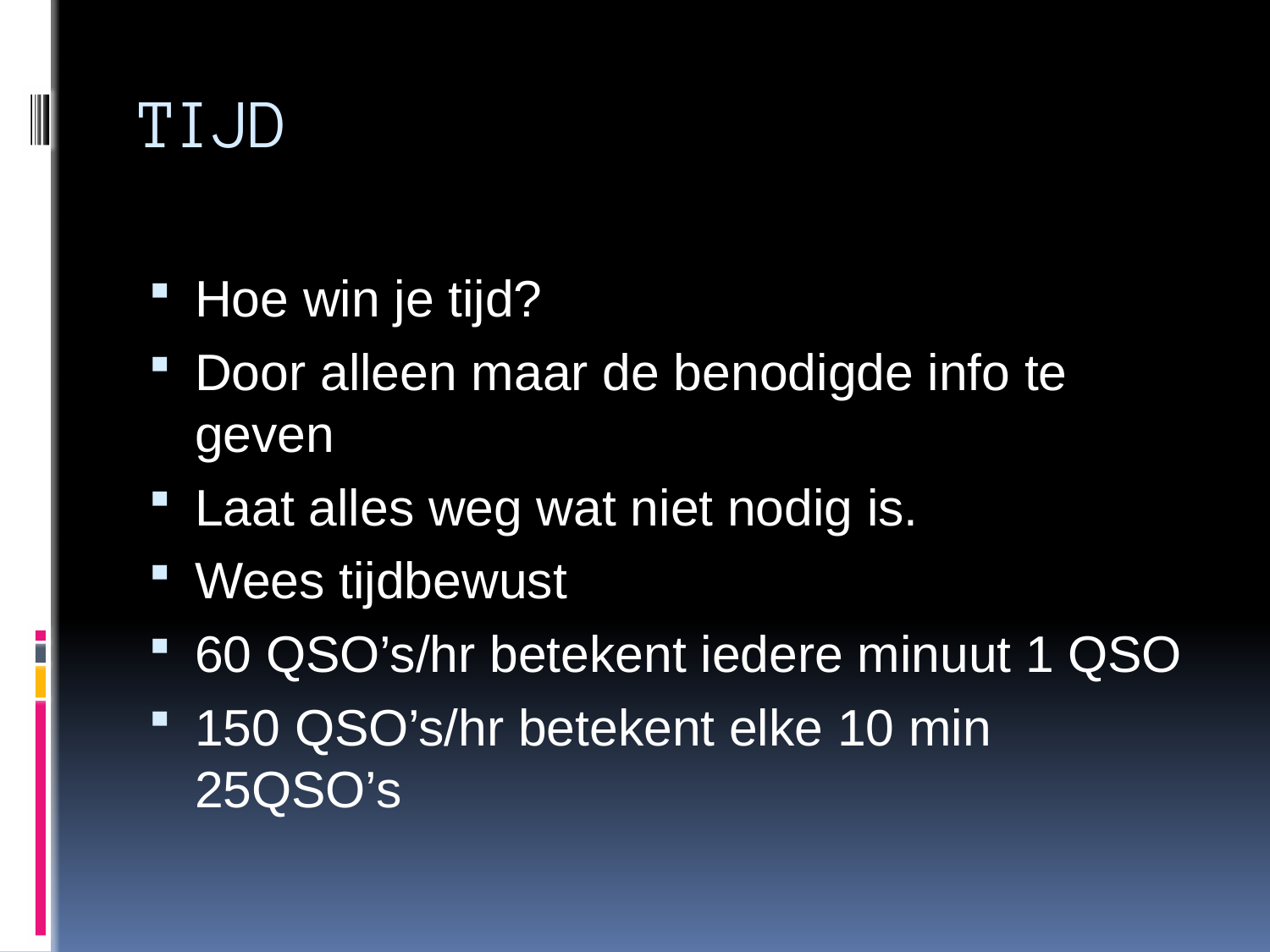

# TIJD

Hoe win je tijd?
Door alleen maar de benodigde info te geven
Laat alles weg wat niet nodig is.
Wees tijdbewust
60 QSO’s/hr betekent iedere minuut 1 QSO
150 QSO’s/hr betekent elke 10 min 25QSO’s